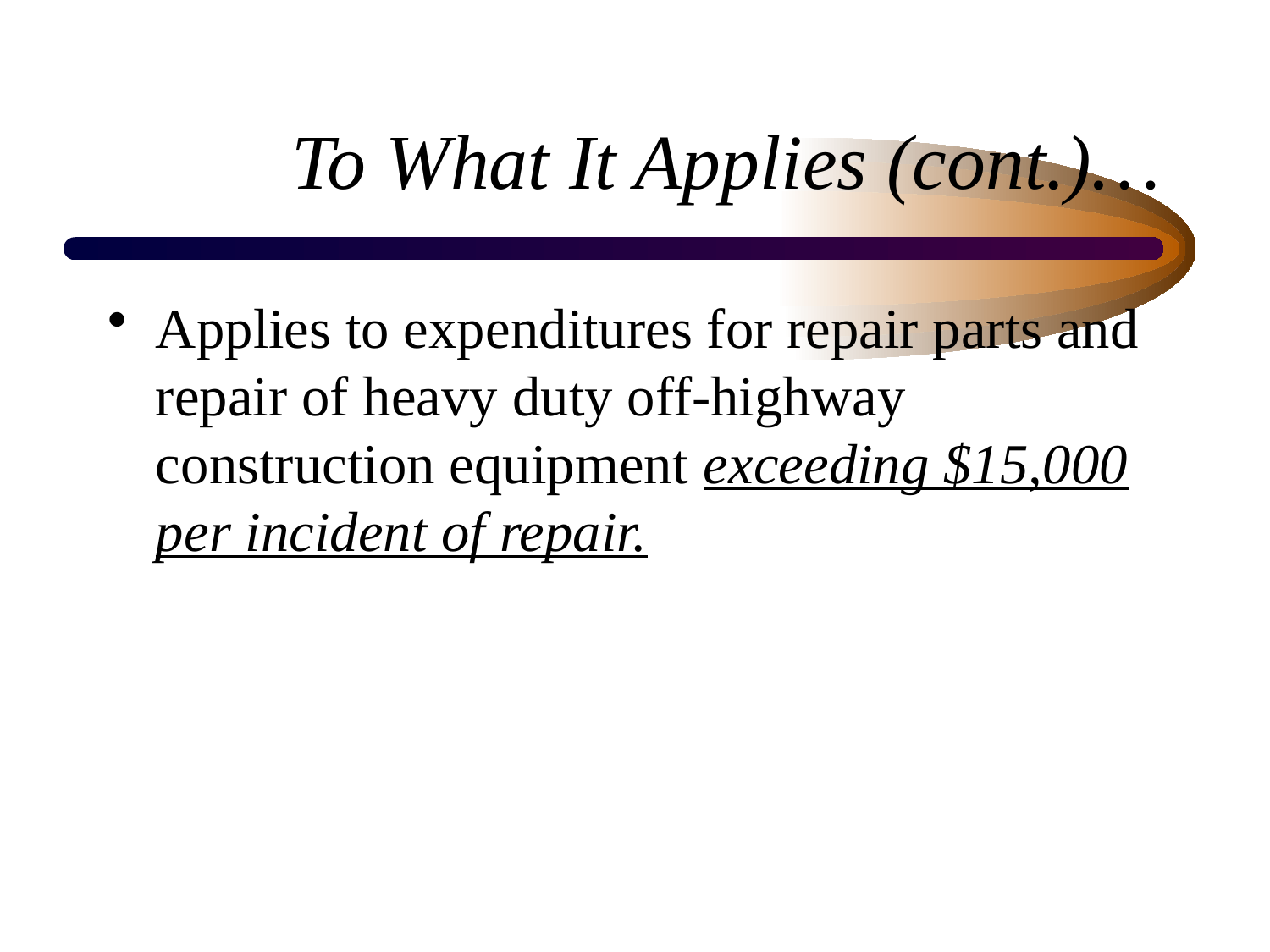

# To What It Applies (cont.)…
Applies to expenditures for repair parts and repair of heavy duty off-highway construction equipment exceeding $15,000 per incident of repair.